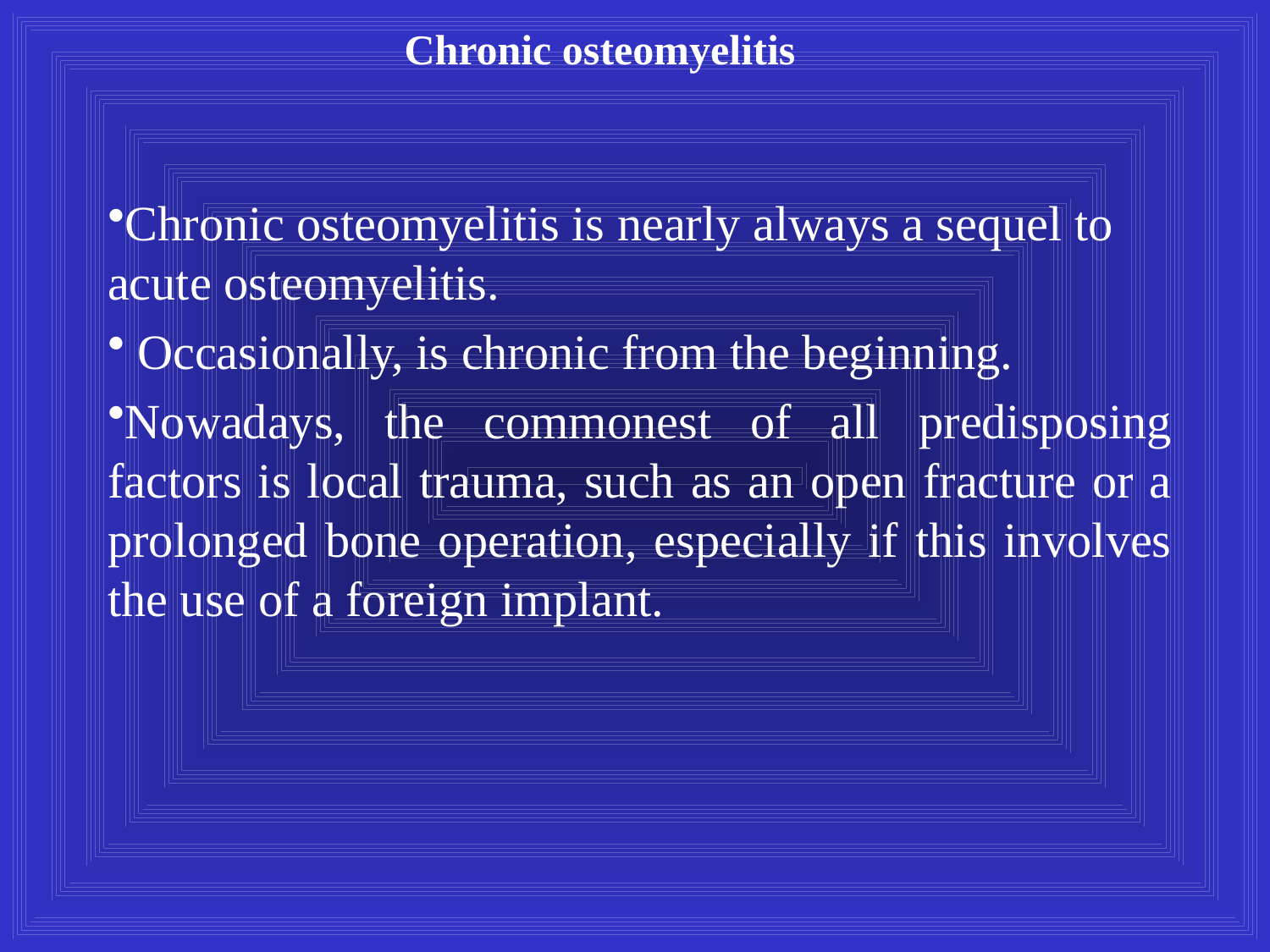

Chronic osteomyelitis

Chronic osteomyelitis is nearly always a sequel to acute osteomyelitis.
 Occasionally, is chronic from the beginning.
Nowadays, the commonest of all predisposing factors is local trauma, such as an open fracture or a prolonged bone operation, especially if this involves the use of a foreign implant.